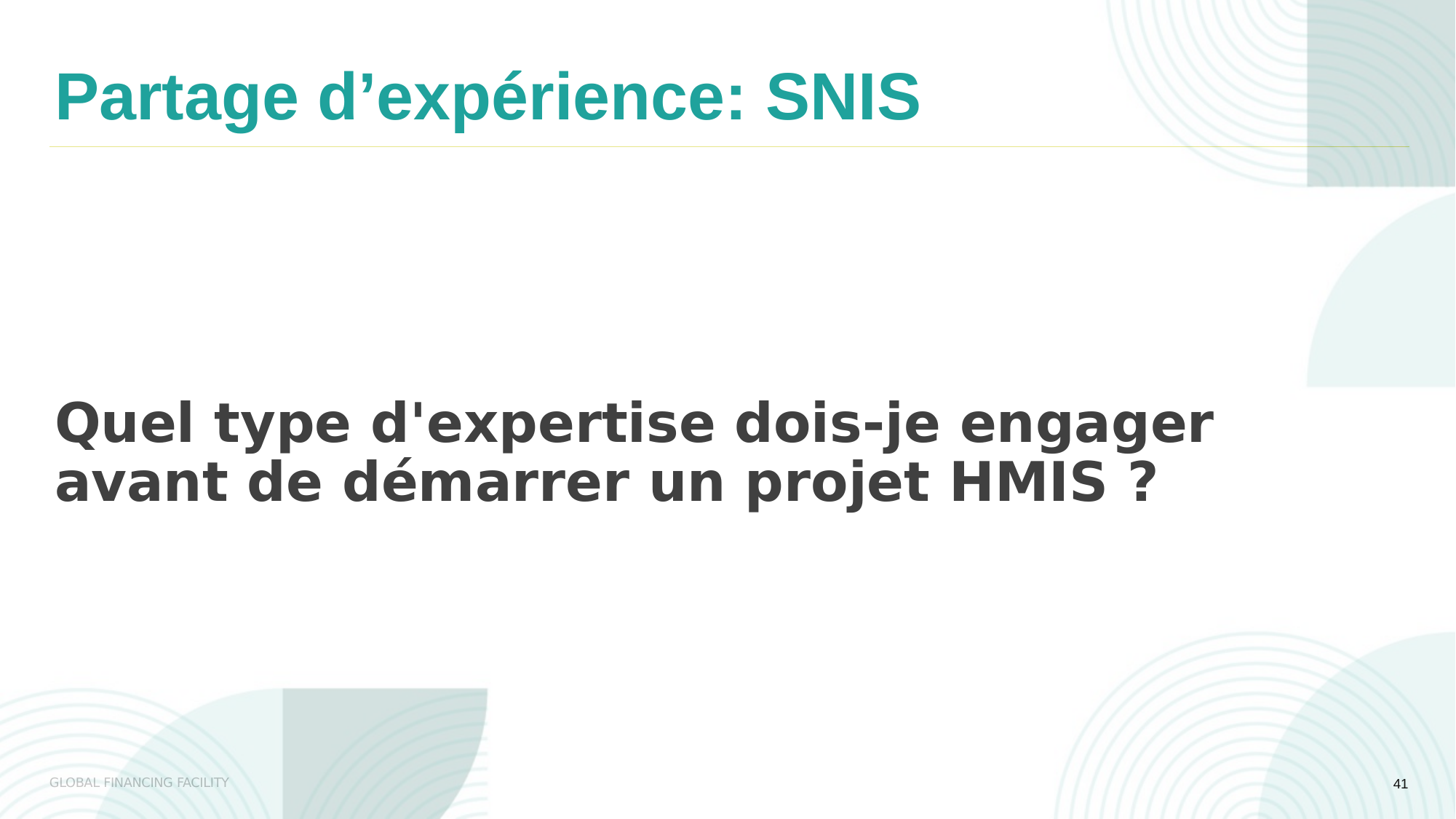

Partage d’expérience: SNIS

Quel type d'expertise dois-je engager avant de démarrer un projet HMIS ?
41